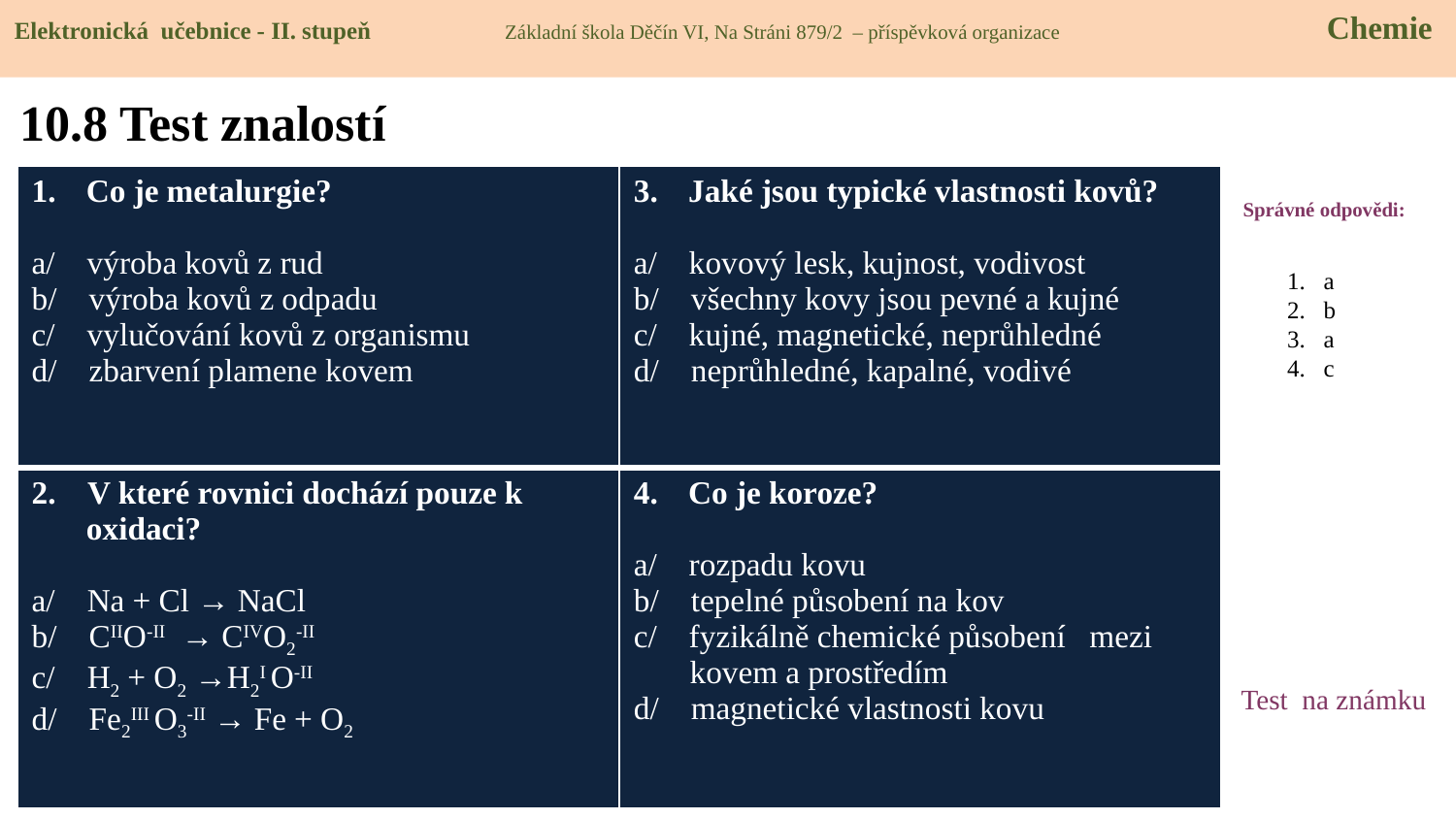

Elektronická  učebnice - II. stupeň                      Základní škola Děčín VI, Na Stráni 879/2  – příspěvková organizace                      	                             Chemie

# 10.8 Test znalostí
| Co je metalurgie? a/ výroba kovů z rud b/ výroba kovů z odpadu c/ vylučování kovů z organismu d/ zbarvení plamene kovem | Jaké jsou typické vlastnosti kovů? a/ kovový lesk, kujnost, vodivost b/ všechny kovy jsou pevné a kujné c/ kujné, magnetické, neprůhledné d/ neprůhledné, kapalné, vodivé |
| --- | --- |
| 2. V které rovnici dochází pouze k oxidaci? a/ Na + Cl → NaCl b/ CIIO-II → CIVO2-II c/ H2 + O2 →H2I O-II d/ Fe2III O3-II → Fe + O2 | Co je koroze? a/ rozpadu kovu b/ tepelné působení na kov c/ fyzikálně chemické působení mezi kovem a prostředím d/ magnetické vlastnosti kovu |
Správné odpovědi:

a
b
a
c

Test  na známku